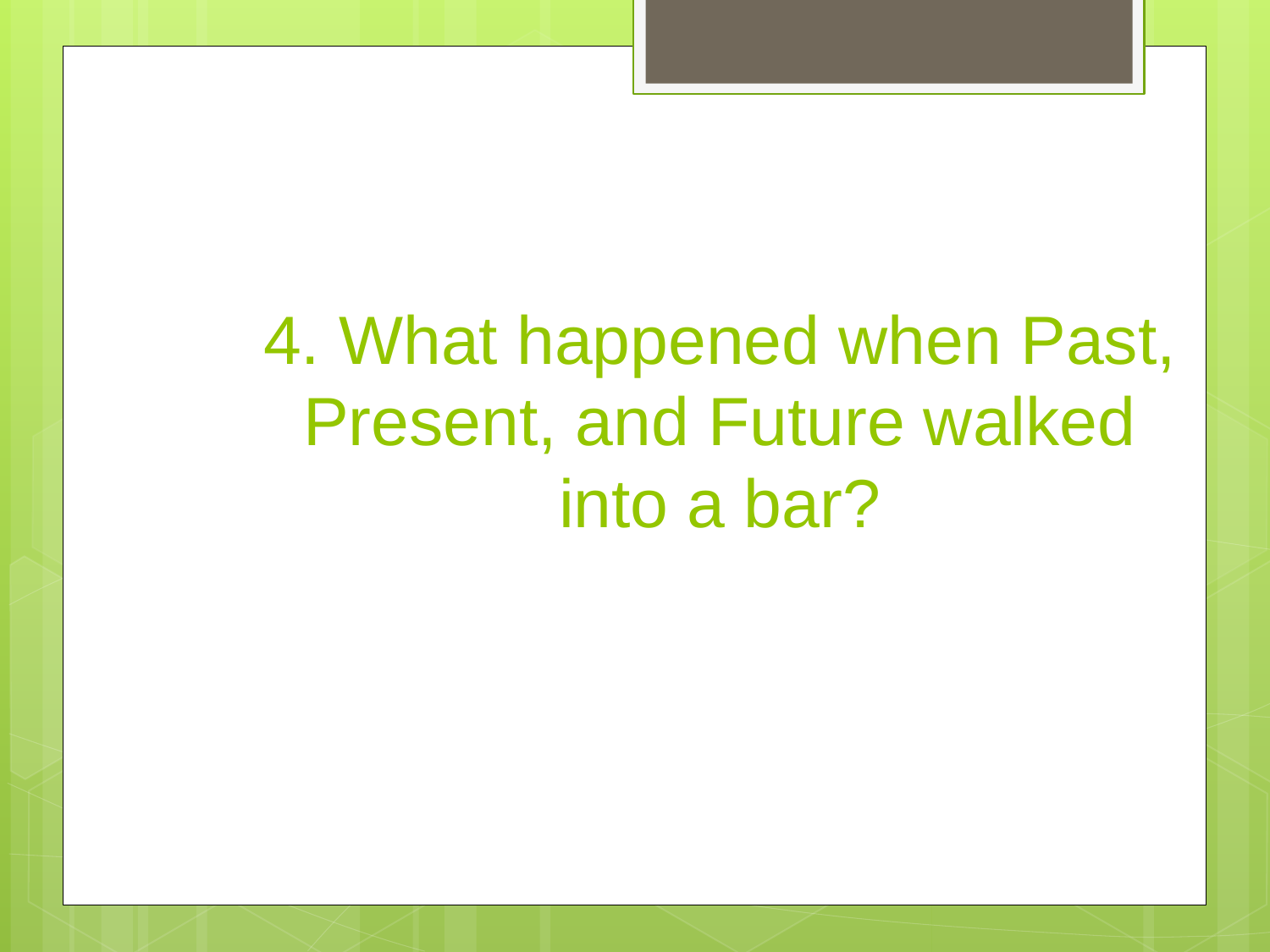

# 4. What happened when Past, Present, and Future walked into a bar?